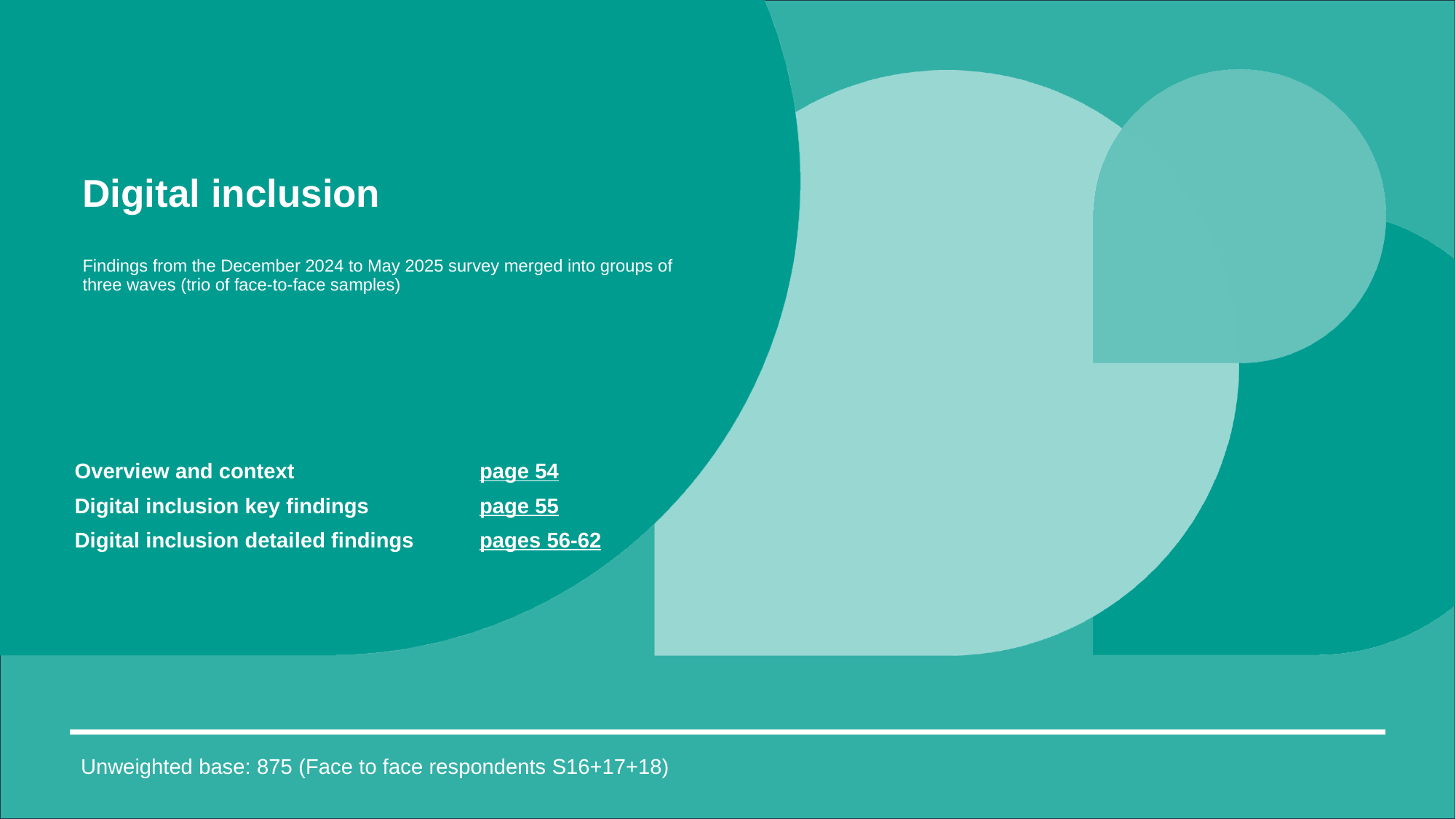

# Digital inclusion   Findings from the December 2024 to May 2025 survey merged into groups of three waves (trio of face-to-face samples)
| Overview and context | page 54 |
| --- | --- |
| Digital inclusion key findings | page 55 |
| Digital inclusion detailed findings | pages 56-62 |
Unweighted base: 875 (Face to face respondents S16+17+18)